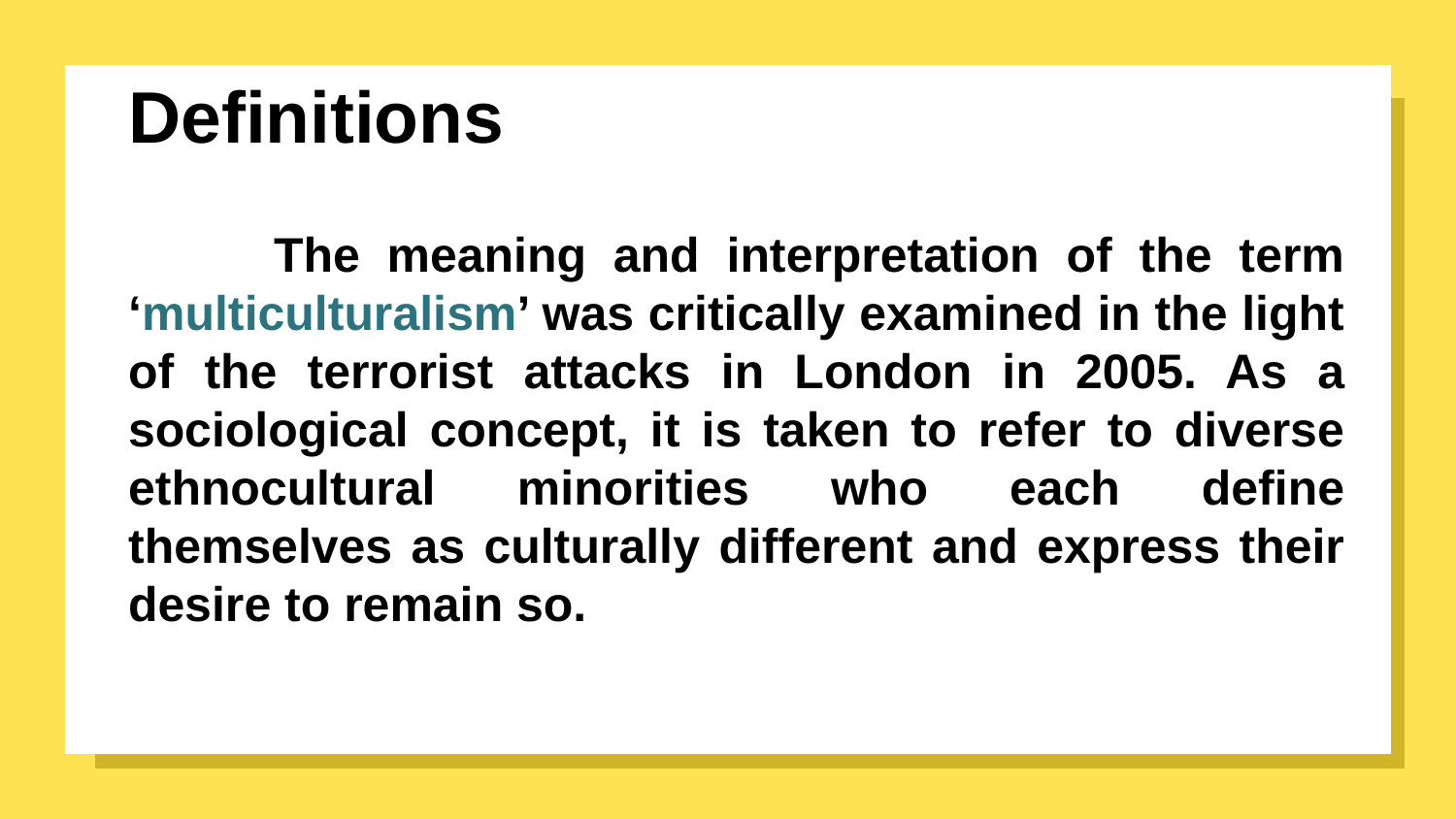

# Definitions
	The meaning and interpretation of the term ‘multiculturalism’ was critically examined in the light of the terrorist attacks in London in 2005. As a sociological concept, it is taken to refer to diverse ethnocultural minorities who each define themselves as culturally different and express their desire to remain so.